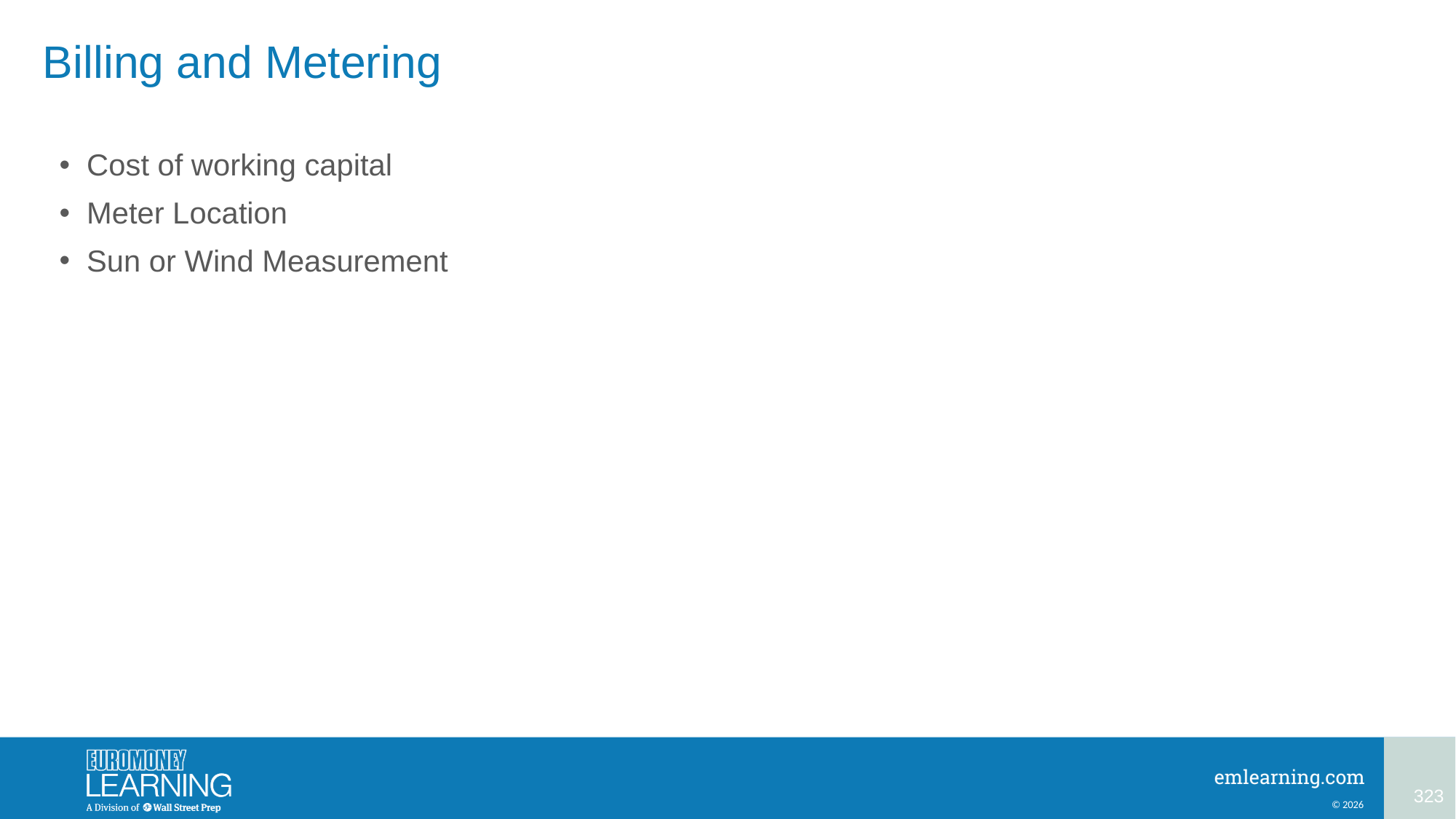

# Billing and Metering
Cost of working capital
Meter Location
Sun or Wind Measurement

323